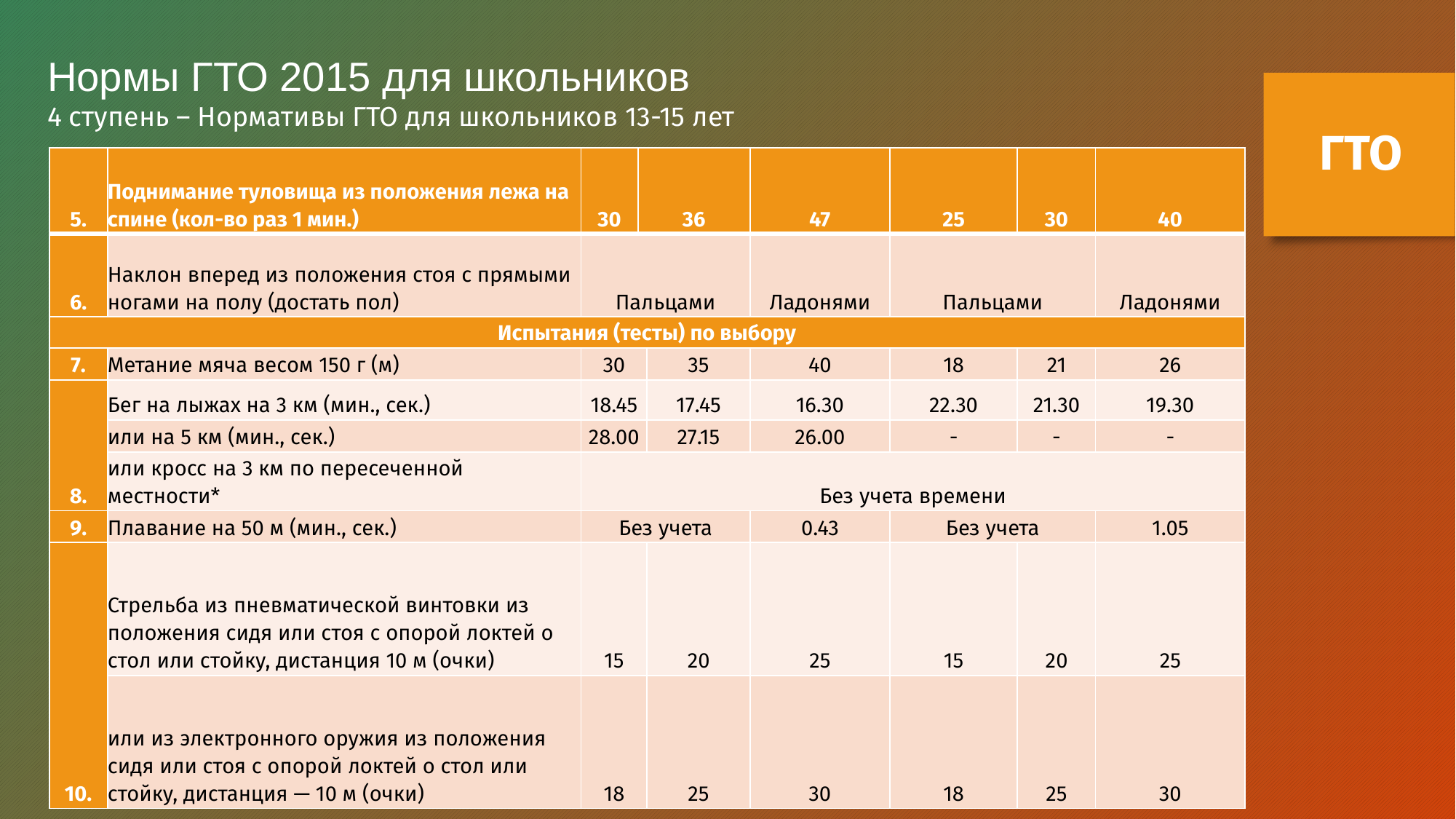

Нормы ГТО 2015 для школьников
4 ступень – Нормативы ГТО для школьников 13-15 лет

ГТО
| 5. | Поднимание туловища из положения лежа на спине (кол-во раз 1 мин.) | 30 | 36 |  | 47 | 25 | 30 | 40 |
| --- | --- | --- | --- | --- | --- | --- | --- | --- |
| 6. | Наклон вперед из положения стоя с прямыми ногами на полу (достать пол) | Пальцами |  |  | Ладонями | Пальцами |  | Ладонями |
| Испытания (тесты) по выбору |  |  |  |  |  |  |  |  |
| 7. | Метание мяча весом 150 г (м) | 30 |  | 35 | 40 | 18 | 21 | 26 |
| 8. | Бег на лыжах на 3 км (мин., сек.) | 18.45 |  | 17.45 | 16.30 | 22.30 | 21.30 | 19.30 |
|  | или на 5 км (мин., сек.) | 28.00 |  | 27.15 | 26.00 | - | - | - |
|  | или кросс на 3 км по пересеченной местности\* | Без учета времени |  |  |  |  |  |  |
| 9. | Плавание на 50 м (мин., сек.) | Без учета |  |  | 0.43 | Без учета |  | 1.05 |
| 10. | Стрельба из пневматической винтовки из положения сидя или стоя с опорой локтей о стол или стойку, дистанция 10 м (очки) | 15 |  | 20 | 25 | 15 | 20 | 25 |
|  | или из электронного оружия из положения сидя или стоя с опорой локтей о стол или стойку, дистанция — 10 м (очки) | 18 |  | 25 | 30 | 18 | 25 | 30 |